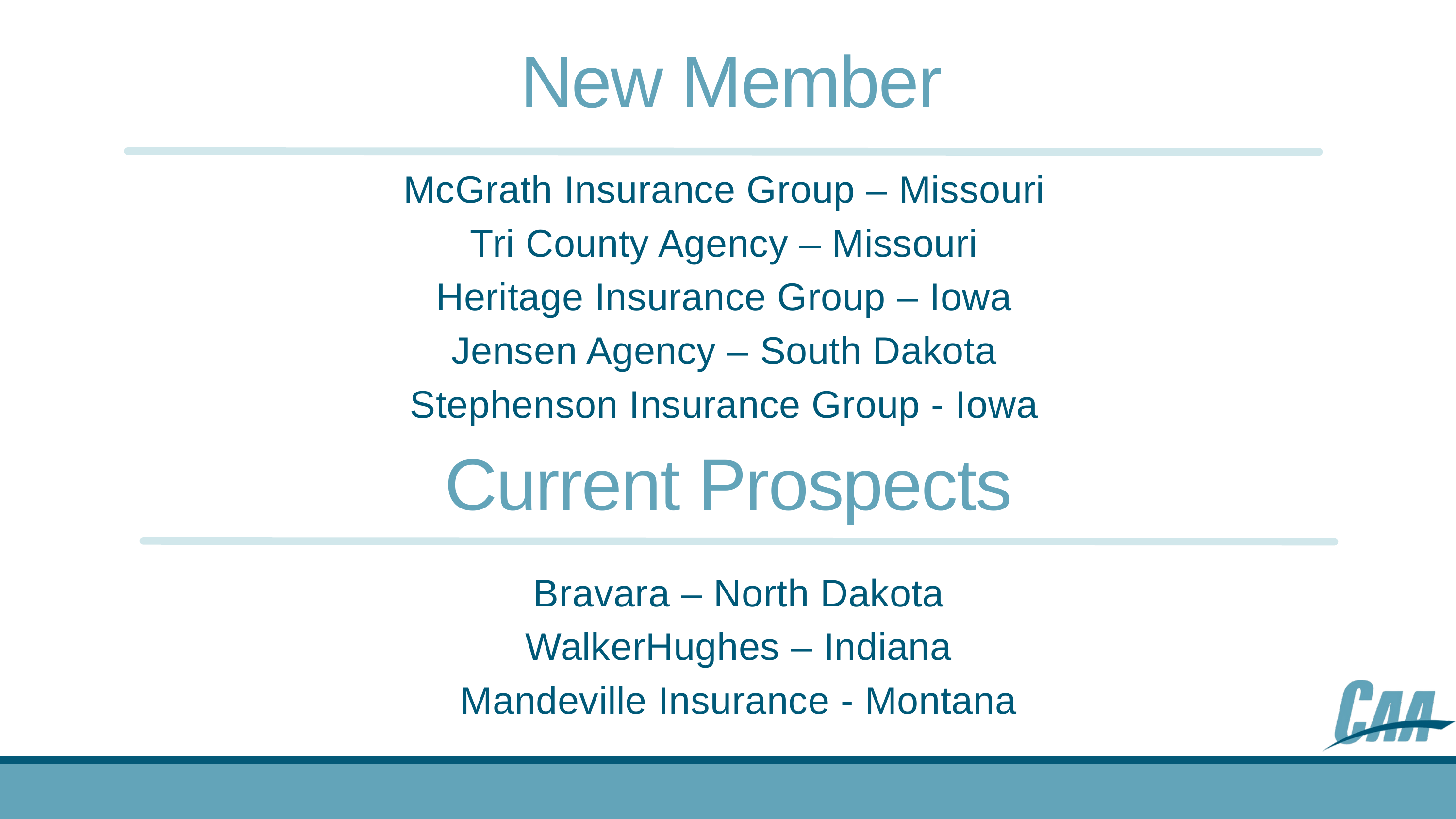

New Member

McGrath Insurance Group – Missouri
Tri County Agency – Missouri
Heritage Insurance Group – Iowa
Jensen Agency – South Dakota
Stephenson Insurance Group - Iowa

Current Prospects

Bravara – North Dakota
WalkerHughes – Indiana
Mandeville Insurance - Montana